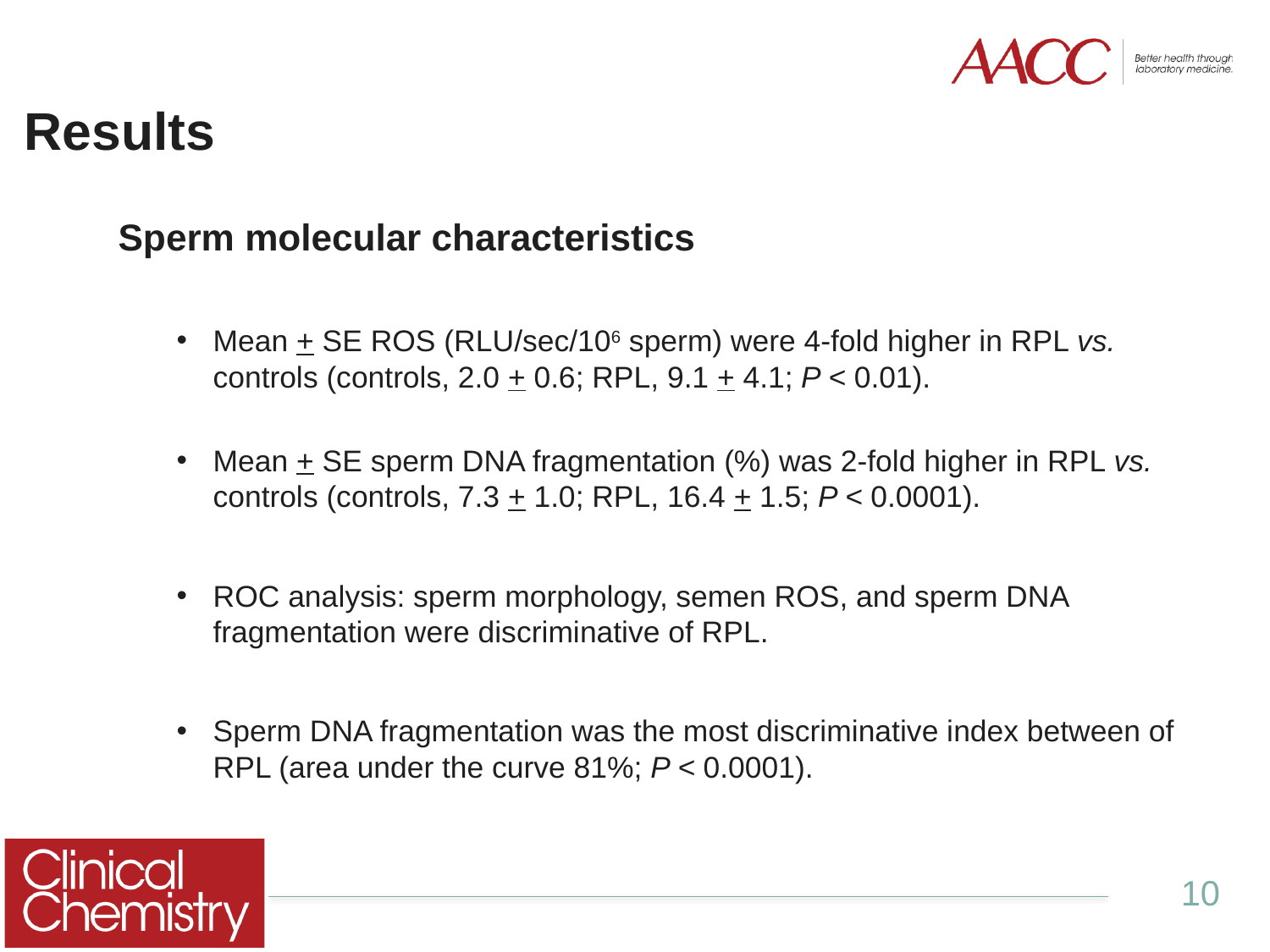

# Results
Sperm molecular characteristics

Mean + SE ROS (RLU/sec/106 sperm) were 4-fold higher in RPL vs. controls (controls, 2.0 + 0.6; RPL, 9.1 + 4.1; P < 0.01).

Mean + SE sperm DNA fragmentation (%) was 2-fold higher in RPL vs. controls (controls, 7.3 + 1.0; RPL, 16.4 + 1.5; P < 0.0001).

ROC analysis: sperm morphology, semen ROS, and sperm DNA fragmentation were discriminative of RPL.

Sperm DNA fragmentation was the most discriminative index between of RPL (area under the curve 81%; P < 0.0001).

10